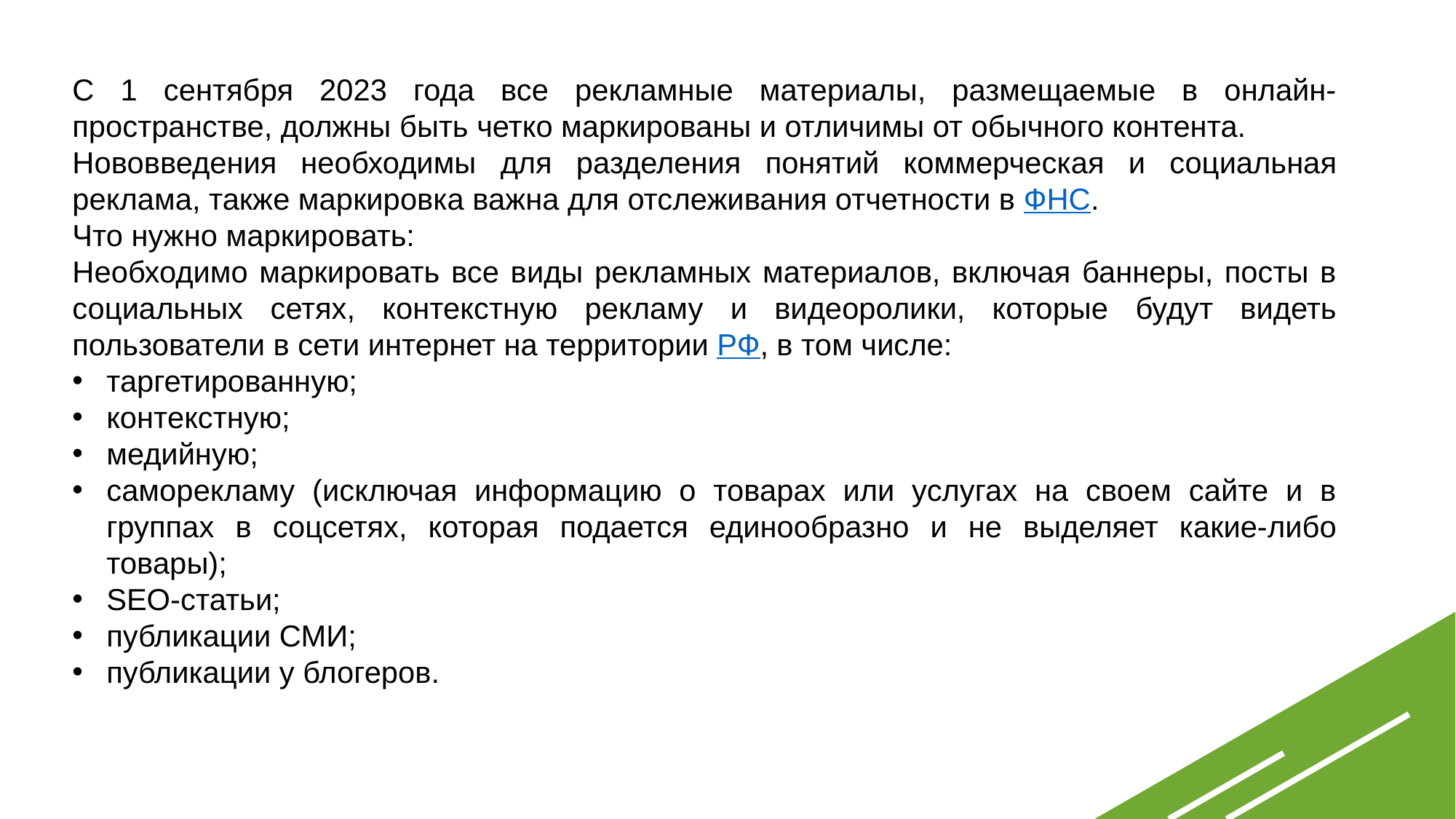

С 1 сентября 2023 года все рекламные материалы, размещаемые в онлайн-пространстве, должны быть четко маркированы и отличимы от обычного контента.
Нововведения необходимы для разделения понятий коммерческая и социальная реклама, также маркировка важна для отслеживания отчетности в ФНС.
Что нужно маркировать:
Необходимо маркировать все виды рекламных материалов, включая баннеры, посты в социальных сетях, контекстную рекламу и видеоролики, которые будут видеть пользователи в сети интернет на территории РФ, в том числе:
таргетированную;
контекстную;
медийную;
саморекламу (исключая информацию о товарах или услугах на своем сайте и в группах в соцсетях, которая подается единообразно и не выделяет какие-либо товары);
SEO-статьи;
публикации СМИ;
публикации у блогеров.